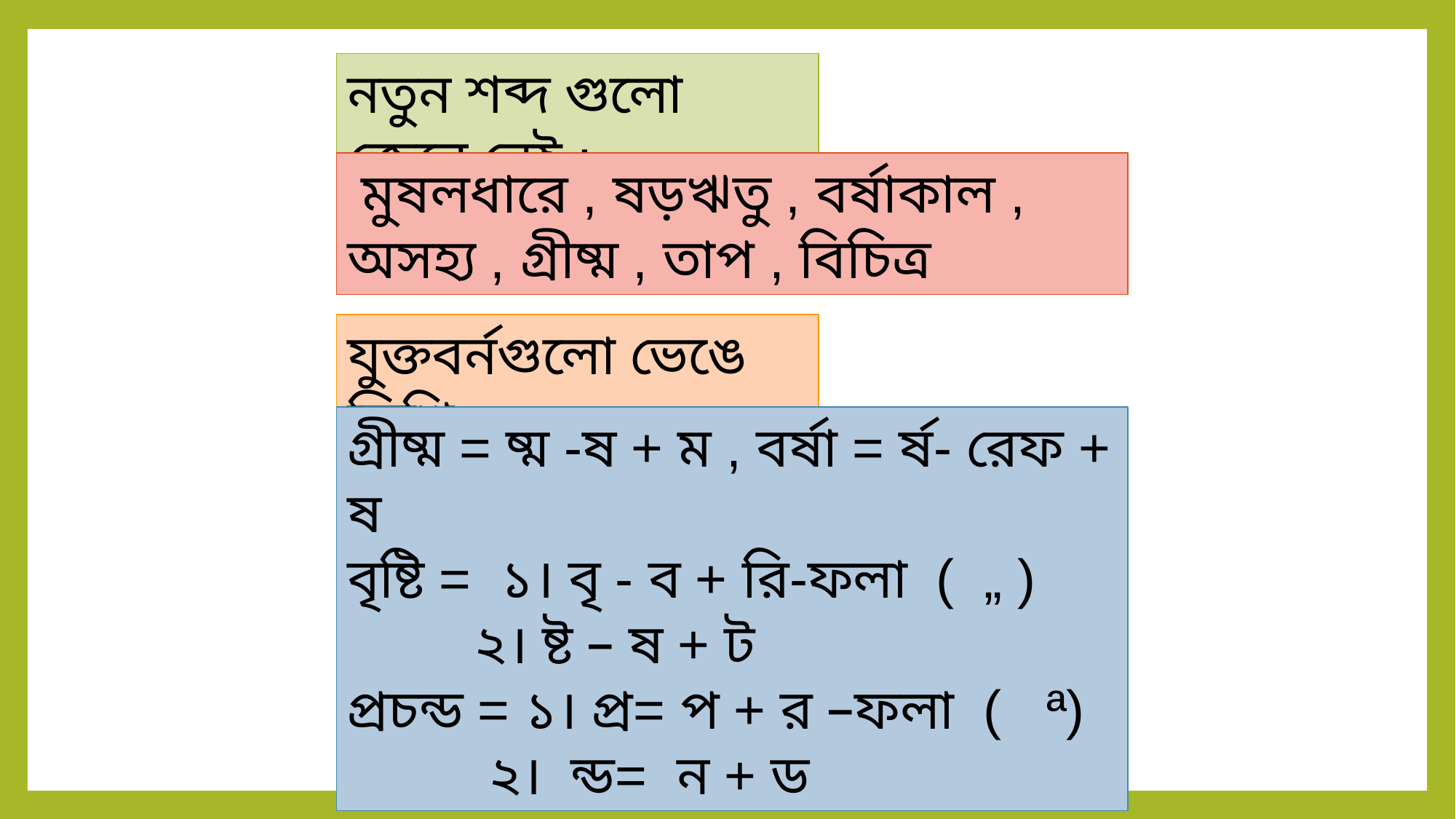

নতুন শব্দ গুলো জেনে নেই :
 মুষলধারে , ষড়ঋতু , বর্ষাকাল , অসহ্য , গ্রীষ্ম , তাপ , বিচিত্র

যুক্তবর্নগুলো ভেঙে লিখি :
গ্রীষ্ম = ষ্ম -ষ + ম , বর্ষা = র্ষ- রেফ + ষ
বৃষ্টি =  ১। বৃ - ব + রি-ফলা  (  „ )
         ২। ষ্ট – ষ + ট
প্রচন্ড = ১। প্র= প + র –ফলা  (   ª)
          ২।  ন্ড=  ন + ড